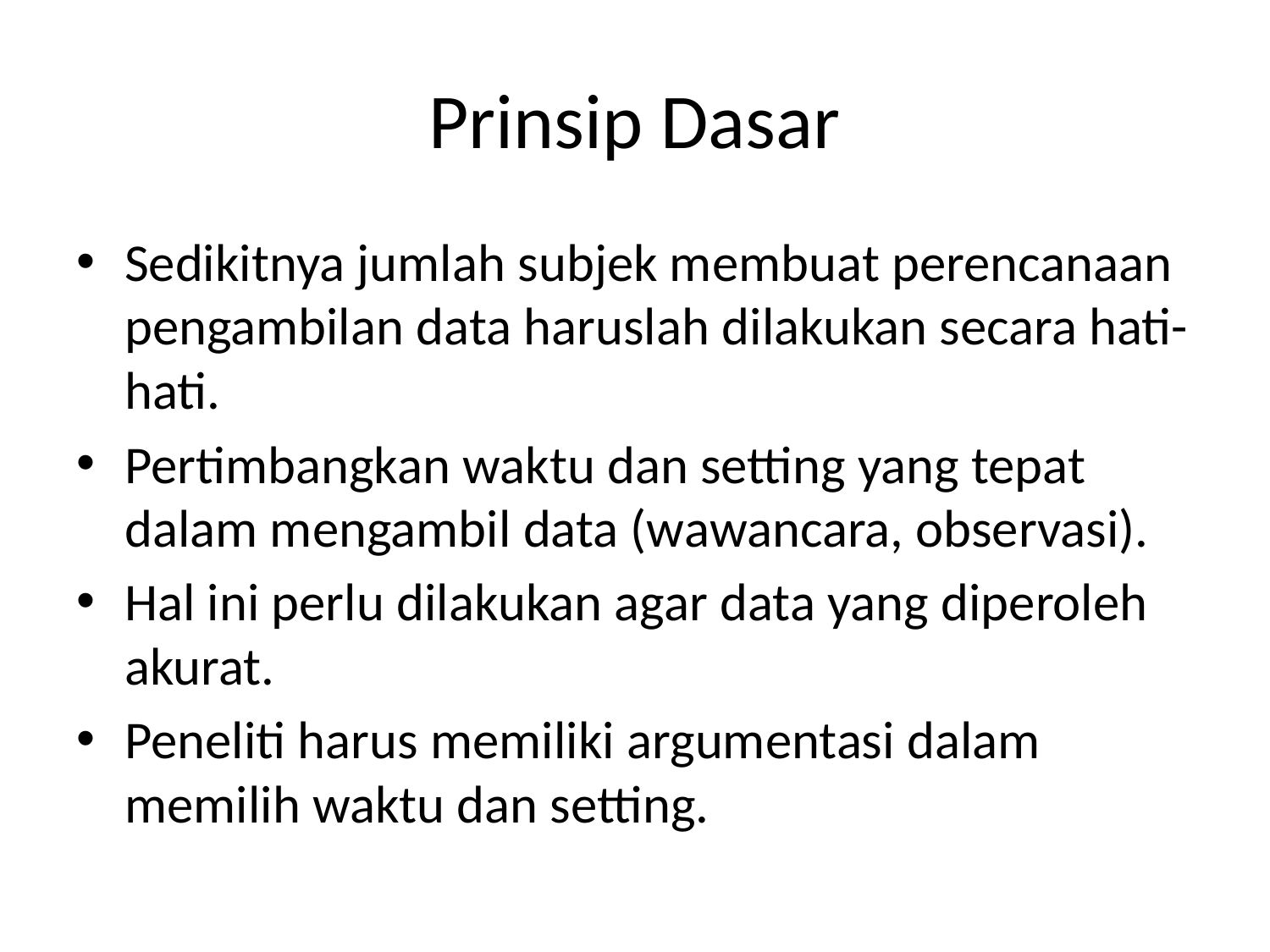

# Prinsip Dasar
Sedikitnya jumlah subjek membuat perencanaan pengambilan data haruslah dilakukan secara hati-hati.
Pertimbangkan waktu dan setting yang tepat dalam mengambil data (wawancara, observasi).
Hal ini perlu dilakukan agar data yang diperoleh akurat.
Peneliti harus memiliki argumentasi dalam memilih waktu dan setting.